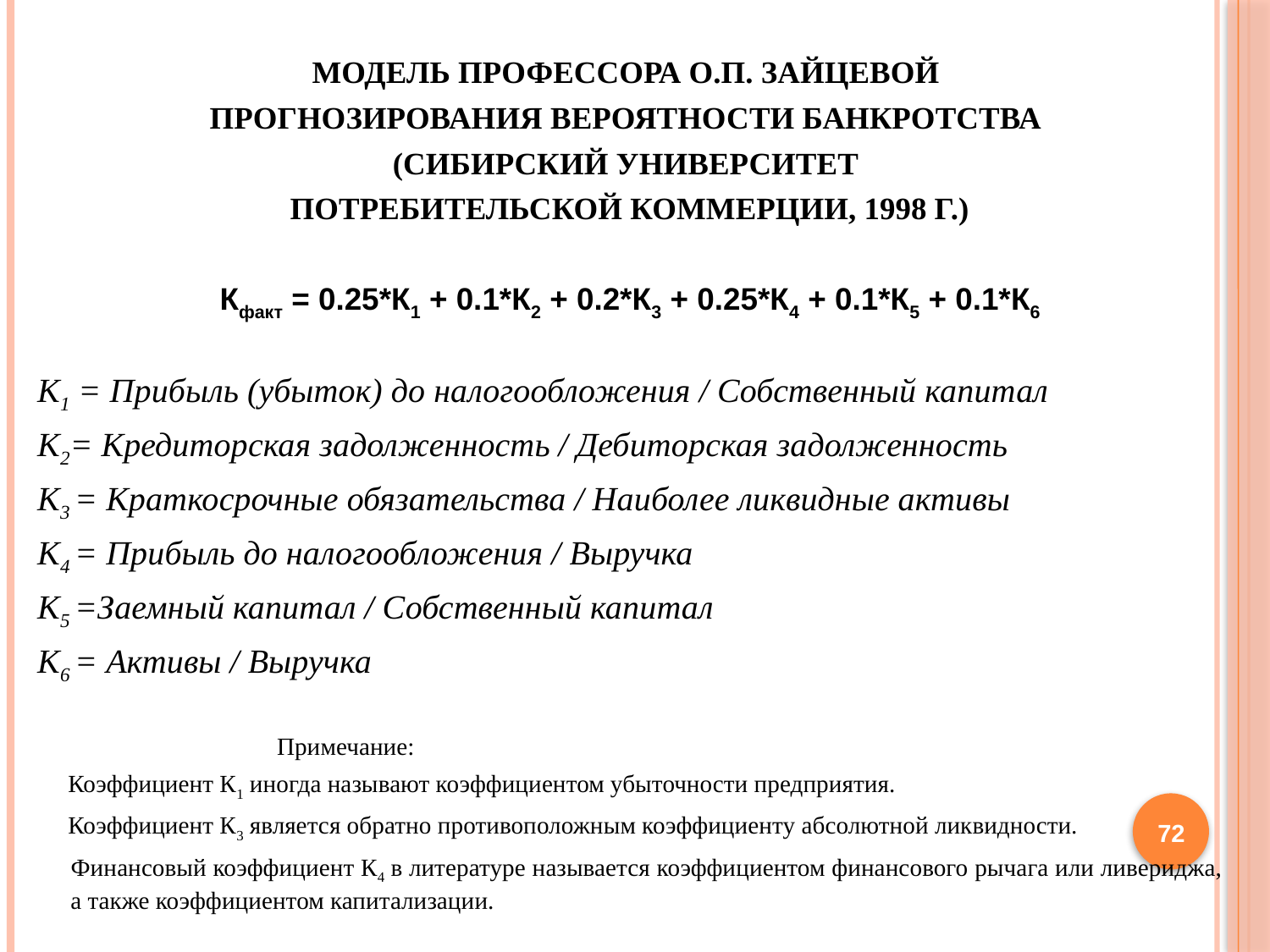

МОДЕЛЬ профессора О.П. ЗАЙЦЕВОЙ
ПРОГНОЗИРОВАНИЯ ВЕРОЯТНОСТИ БАНКРОТСТВА
(СИБИРСКИЙ УНИВЕРСИТЕТ
ПОТРЕБИТЕЛЬСКОЙ КОММЕРЦИИ, 1998 Г.)

Кфакт = 0.25*К1 + 0.1*К2 + 0.2*К3 + 0.25*К4 + 0.1*К5 + 0.1*К6

К1 = Прибыль (убыток) до налогообложения / Собственный капитал
К2= Кредиторская задолженность / Дебиторская задолженность
К3 = Краткосрочные обязательства / Наиболее ликвидные активы
К4 = Прибыль до налогообложения / Выручка
К5 =Заемный капитал / Собственный капитал
К6 = Активы / Выручка

                                       Примечание:
     Коэффициент К1 иногда называют коэффициентом убыточности предприятия.
     Коэффициент К3 является обратно противоположным коэффициенту абсолютной ликвидности.
     Финансовый коэффициент К4 в литературе называется коэффициентом финансового рычага или ливериджа, а также коэффициентом капитализации.

72